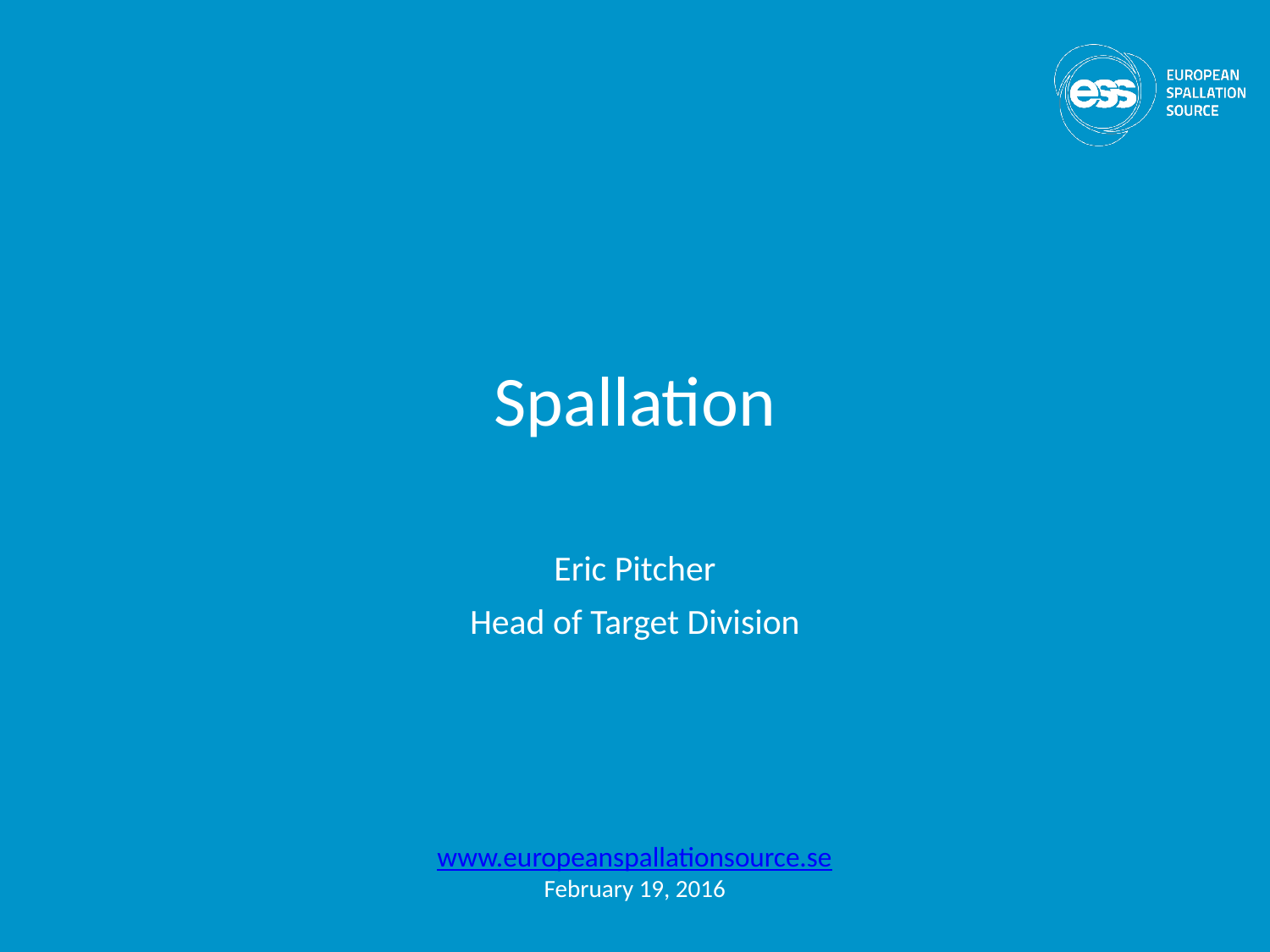

# Spallation
Eric Pitcher
Head of Target Division
www.europeanspallationsource.se
February 19, 2016